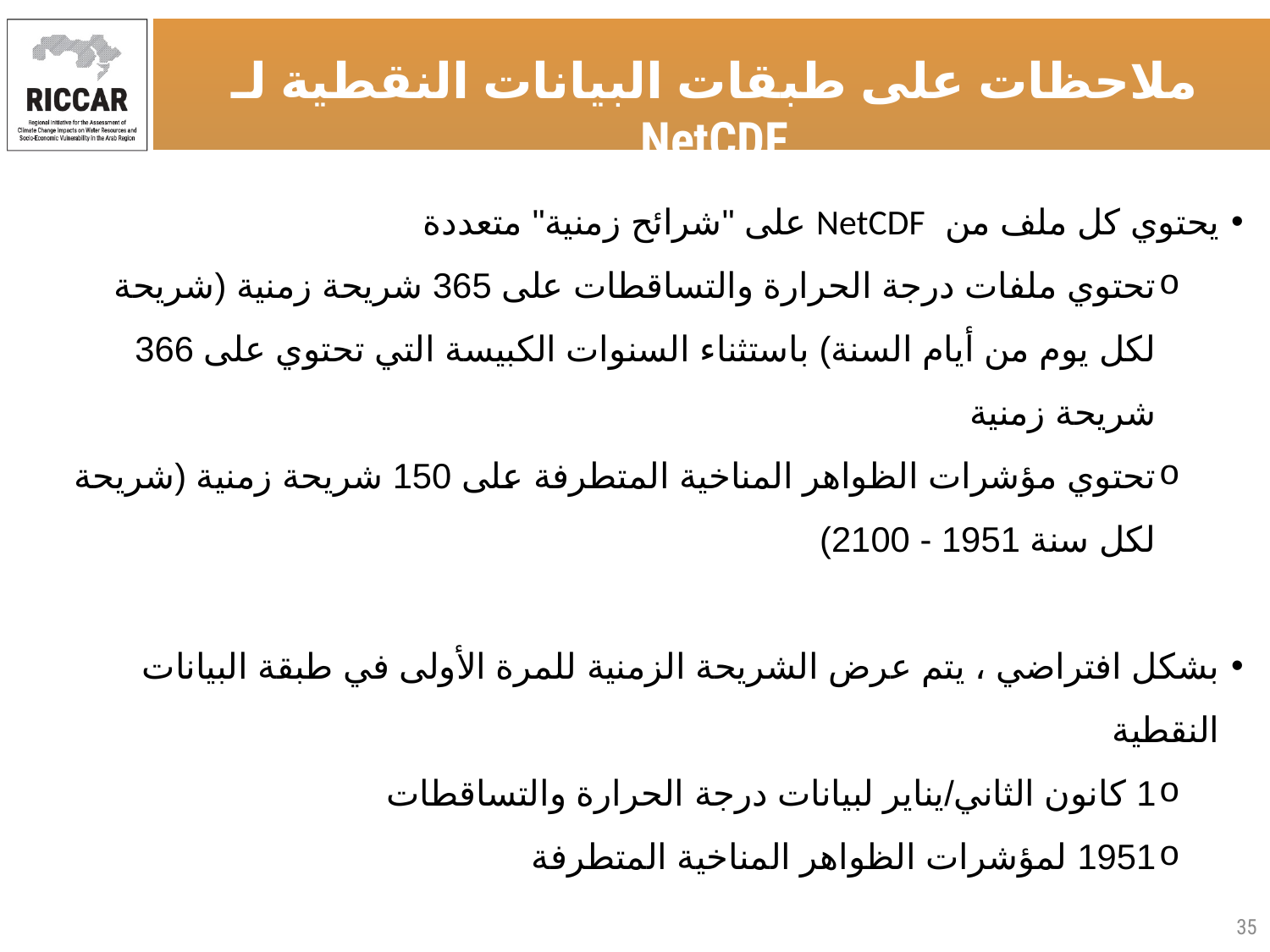

ملاحظات على طبقات البيانات النقطية لـ NetCDF
يحتوي كل ملف من  NetCDF على "شرائح زمنية" متعددة
تحتوي ملفات درجة الحرارة والتساقطات على 365 شريحة زمنية (شريحة لكل يوم من أيام السنة) باستثناء السنوات الكبيسة التي تحتوي على 366 شريحة زمنية
تحتوي مؤشرات الظواهر المناخية المتطرفة على 150 شريحة زمنية (شريحة لكل سنة 1951 - 2100)

بشكل افتراضي ، يتم عرض الشريحة الزمنية للمرة الأولى في طبقة البيانات النقطية
1 كانون الثاني/يناير لبيانات درجة الحرارة والتساقطات
1951 لمؤشرات الظواهر المناخية المتطرفة
35